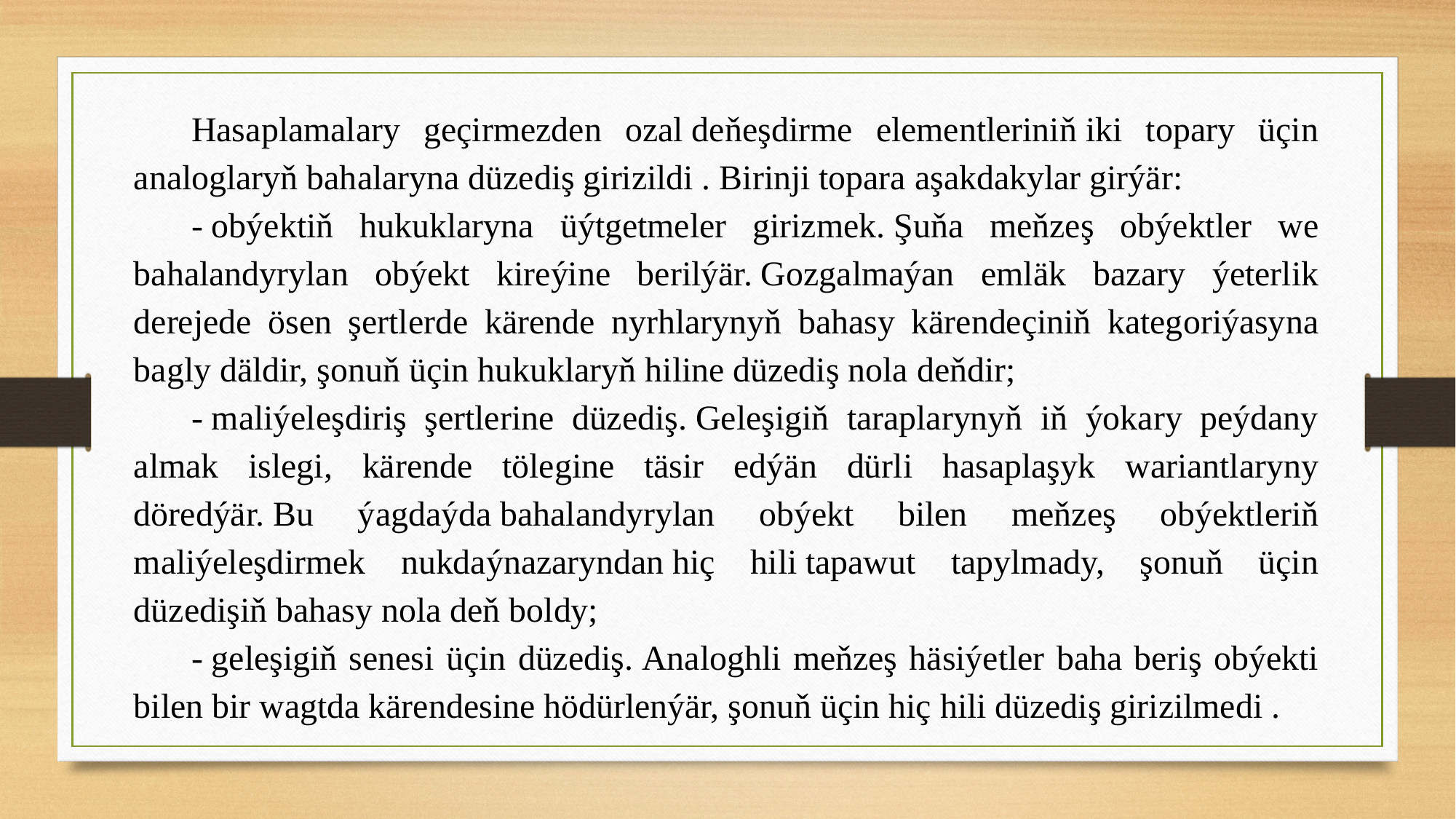

Hasaplamalary geçirmezden ozal deňeşdirme elementleriniň iki topary üçin analoglaryň bahalaryna düzediş girizildi . Birinji topara aşakdakylar girýär:
- obýektiň hukuklaryna üýtgetmeler girizmek. Şuňa meňzeş obýektler we bahalandyrylan obýekt kireýine berilýär. Gozgalmaýan emläk bazary ýeterlik derejede ösen şertlerde kärende nyrhlarynyň bahasy kärendeçiniň kategoriýasyna bagly däldir, şonuň üçin hukuklaryň hiline düzediş nola deňdir;
- maliýeleşdiriş şertlerine düzediş. Geleşigiň taraplarynyň iň ýokary peýdany almak islegi, kärende tölegine täsir edýän dürli hasaplaşyk wariantlaryny döredýär. Bu ýagdaýda bahalandyrylan obýekt bilen meňzeş obýektleriň maliýeleşdirmek nukdaýnazaryndan hiç hili tapawut tapylmady, şonuň üçin düzedişiň bahasy nola deň boldy;
- geleşigiň senesi üçin düzediş. Analoghli meňzeş häsiýetler baha beriş obýekti bilen bir wagtda kärendesine hödürlenýär, şonuň üçin hiç hili düzediş girizilmedi .